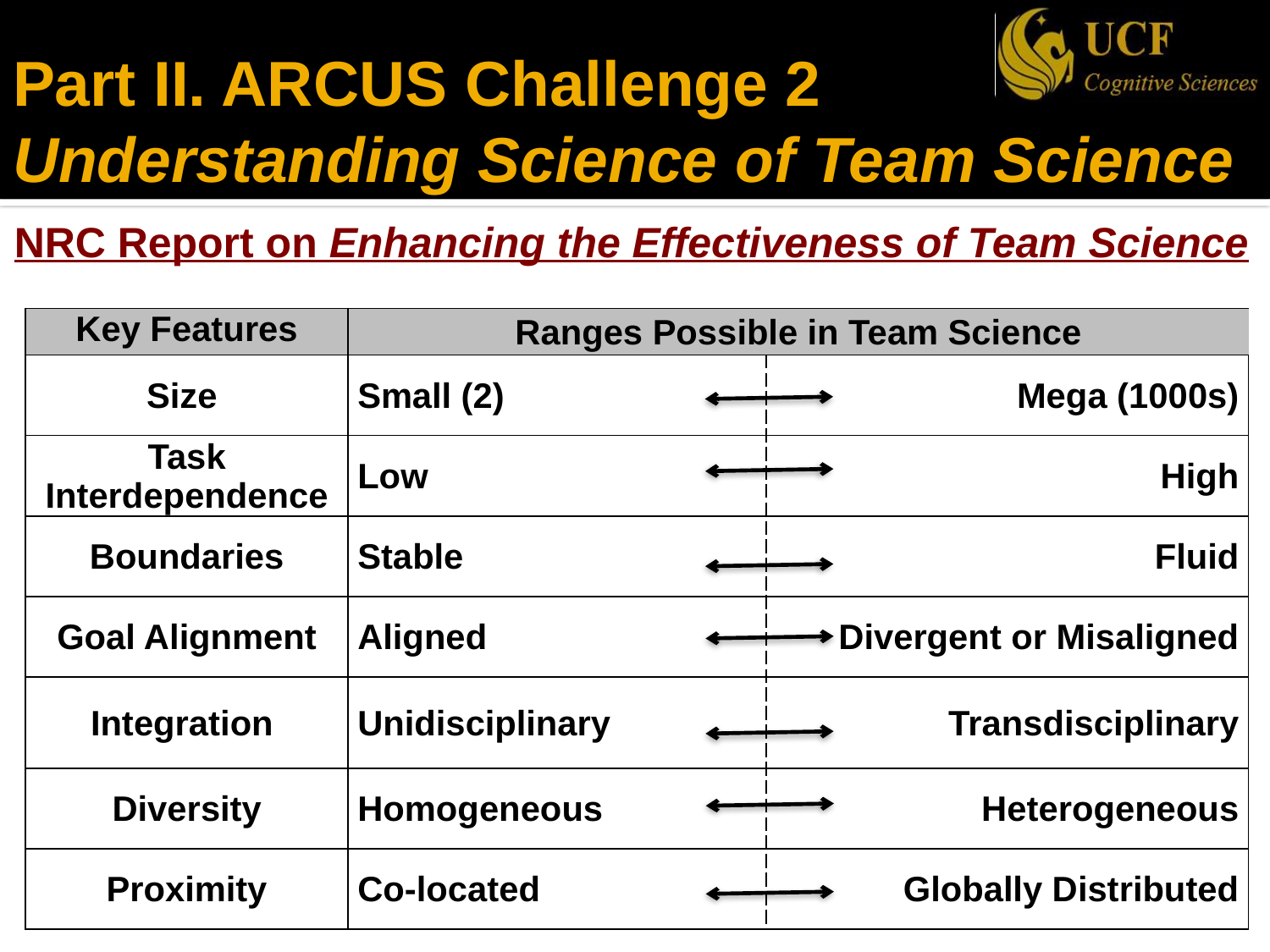

Part II. ARCUS Challenge 2
Understanding Science of Team Science
NRC Report on Enhancing the Effectiveness of Team Science
| Key Features | Ranges Possible in Team Science |  |
| --- | --- | --- |
| Size | Small (2) | Mega (1000s) |
| Task Interdependence | Low | High |
| Boundaries | Stable | Fluid |
| Goal Alignment | Aligned | Divergent or Misaligned |
| Integration | Unidisciplinary | Transdisciplinary |
| Diversity | Homogeneous | Heterogeneous |
| Proximity | Co-located | Globally Distributed |